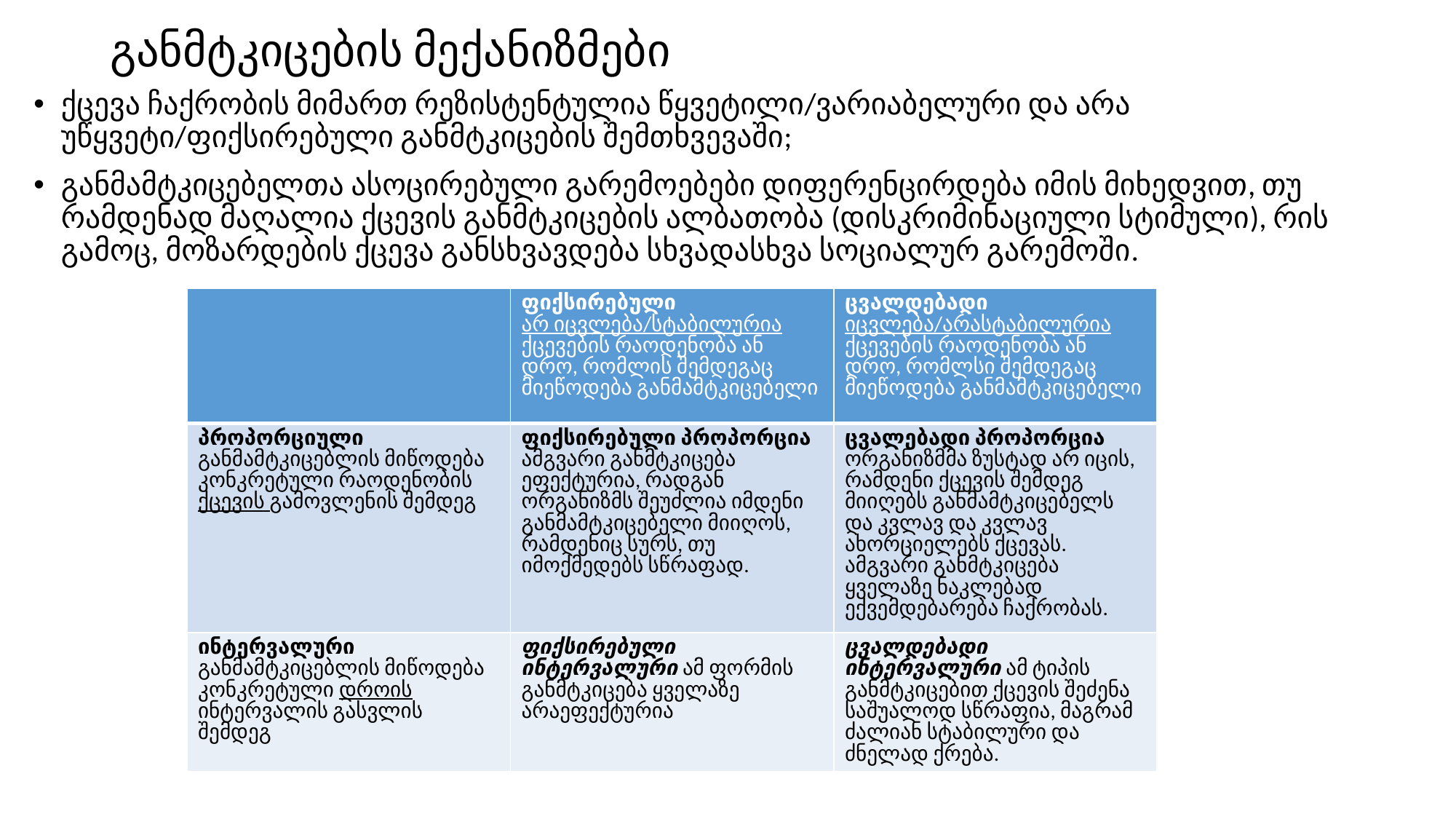

# განმტკიცების მექანიზმები
ქცევა ჩაქრობის მიმართ რეზისტენტულია წყვეტილი/ვარიაბელური და არა უწყვეტი/ფიქსირებული განმტკიცების შემთხვევაში;
განმამტკიცებელთა ასოცირებული გარემოებები დიფერენცირდება იმის მიხედვით, თუ რამდენად მაღალია ქცევის განმტკიცების ალბათობა (დისკრიმინაციული სტიმული), რის გამოც, მოზარდების ქცევა განსხვავდება სხვადასხვა სოციალურ გარემოში.

|  | ფიქსირებული არ იცვლება/სტაბილურია ქცევების რაოდენობა ან დრო, რომლის შემდეგაც მიეწოდება განმამტკიცებელი | ცვალდებადი იცვლება/არასტაბილურია ქცევების რაოდენობა ან დრო, რომლსი შემდეგაც მიეწოდება განმამტკიცებელი |
| --- | --- | --- |
| პროპორციული განმამტკიცებლის მიწოდება კონკრეტული რაოდენობის ქცევის გამოვლენის შემდეგ | ფიქსირებული პროპორცია ამგვარი განმტკიცება ეფექტურია, რადგან ორგანიზმს შეუძლია იმდენი განმამტკიცებელი მიიღოს, რამდენიც სურს, თუ იმოქმედებს სწრაფად. | ცვალებადი პროპორცია ორგანიზმმა ზუსტად არ იცის, რამდენი ქცევის შემდეგ მიიღებს განმამტკიცებელს და კვლავ და კვლავ ახორციელებს ქცევას. ამგვარი განმტკიცება ყველაზე ნაკლებად ექვემდებარება ჩაქრობას. |
| ინტერვალური განმამტკიცებლის მიწოდება კონკრეტული დროის ინტერვალის გასვლის შემდეგ | ფიქსირებული ინტერვალური ამ ფორმის განმტკიცება ყველაზე არაეფექტურია | ცვალდებადი ინტერვალური ამ ტიპის განმტკიცებით ქცევის შეძენა საშუალოდ სწრაფია, მაგრამ ძალიან სტაბილური და ძნელად ქრება. |